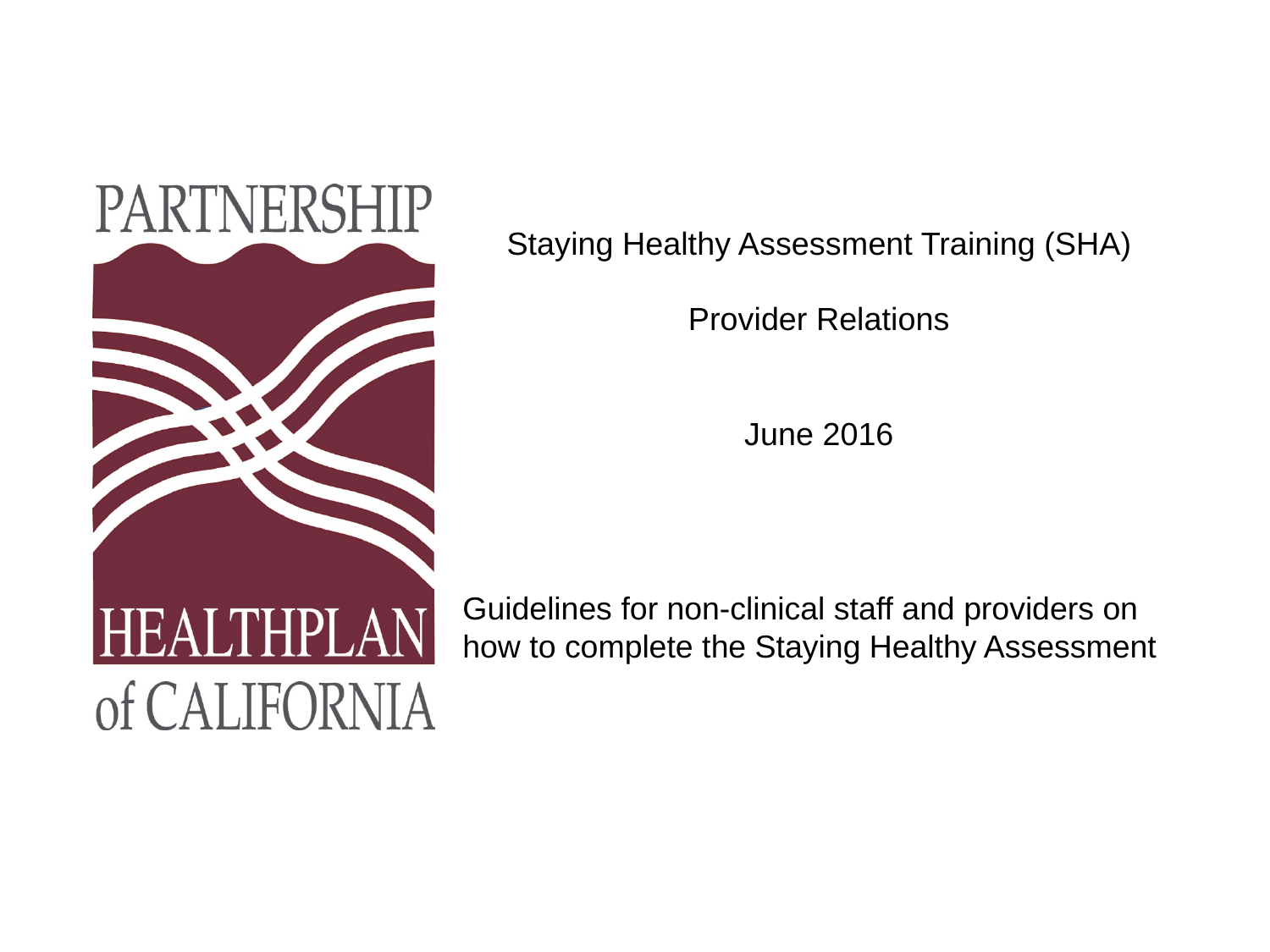

# Staying Healthy Assessment Training (SHA) Provider Relations June 2016
Guidelines for non-clinical staff and providers on   how to complete the Staying Healthy Assessment